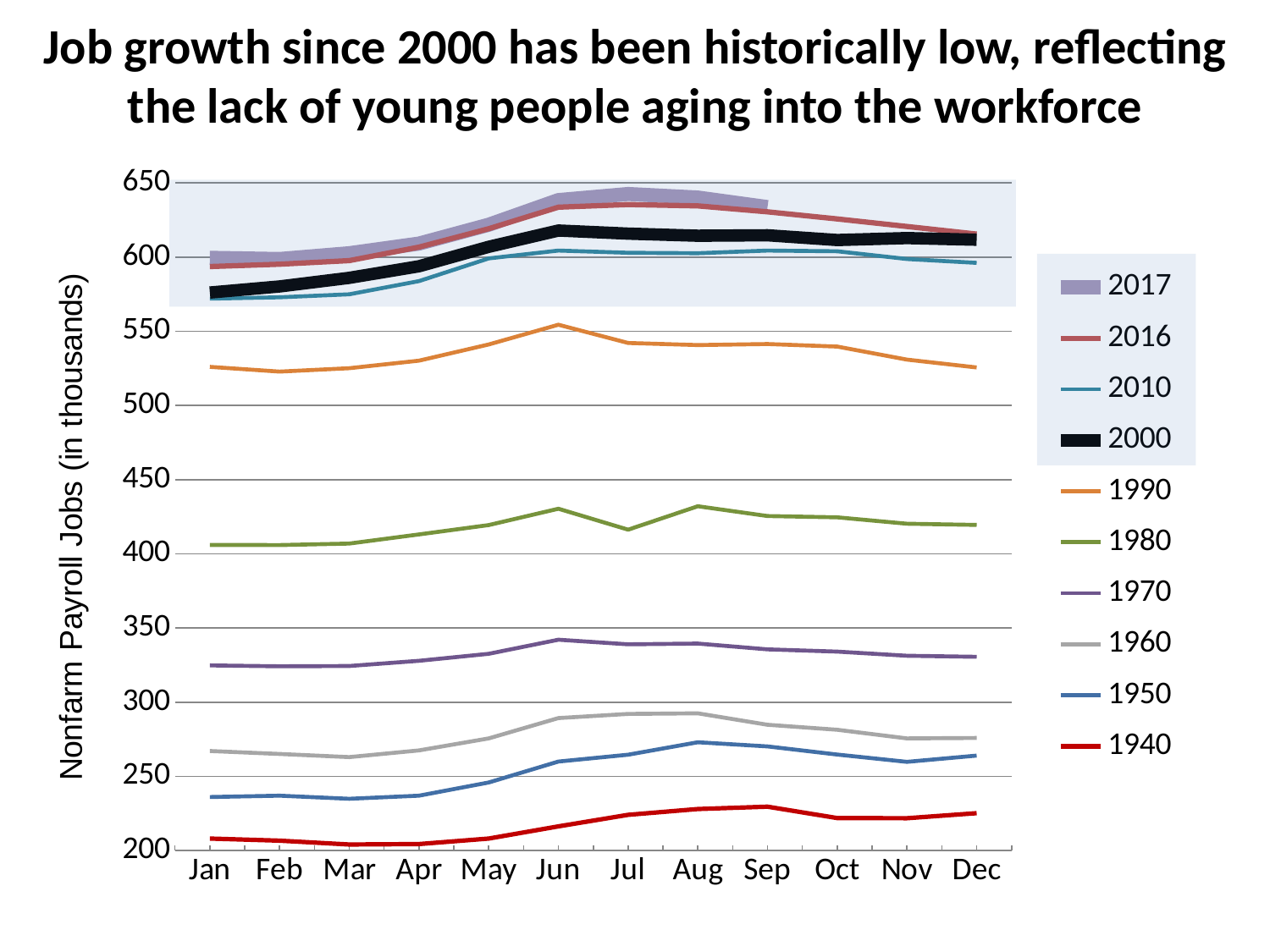

# Job growth since 2000 has been historically low, reflecting the lack of young people aging into the workforce

### Chart

| Category |  |  |  |  |  |  |  |  |  |  |
|---|---|---|---|---|---|---|---|---|---|---|
|  | 599.5 | 593.6 | 572.0 | 576.1 | 526.0 | 406.0 | 324.8 | 267.1 | 236.1 | 208.1 |
|  | 598.7 | 595.2 | 572.9 | 580.2 | 522.8 | 405.9 | 324.2 | 265.1 | 237.0 | 206.7 |
|  | 602.6 | 597.6 | 574.9 | 586.0 | 525.1 | 406.9 | 324.4 | 263.0 | 234.9 | 204.1 |
|  | 609.1 | 606.7 | 583.8 | 593.8 | 530.2 | 413.1 | 327.9 | 267.5 | 237.0 | 204.4 |
|  | 621.8 | 619.1 | 599.1 | 606.9 | 541.1 | 419.4 | 332.6 | 275.6 | 245.9 | 208.1 |
|  | 638.4 | 633.6 | 604.4 | 617.9 | 554.4 | 430.4 | 342.1 | 289.3 | 260.0 | 216.3 |
|  | 642.5 | 635.4 | 602.9 | 615.8 | 542.1 | 416.3 | 339.0 | 292.1 | 264.6 | 224.1 |
|  | 640.1 | 634.5 | 602.6 | 614.4 | 540.7 | 432.1 | 339.5 | 292.5 | 273.0 | 228.0 |
|  | 633.7 | 630.5 | 604.4 | 614.7 | 541.4 | 425.5 | 335.6 | 284.8 | 270.2 | 229.6 |
|  | None | 625.7 | 603.9 | 611.5 | 539.7 | 424.6 | 334.1 | 281.4 | 264.7 | 221.9 |
|  | None | 620.6 | 598.7 | 612.8 | 530.9 | 420.3 | 331.3 | 275.6 | 259.8 | 221.8 |
|  | None | 615.5 | 596.1 | 611.7 | 525.6 | 419.5 | 330.6 | 275.9 | 264.0 | 225.2 |